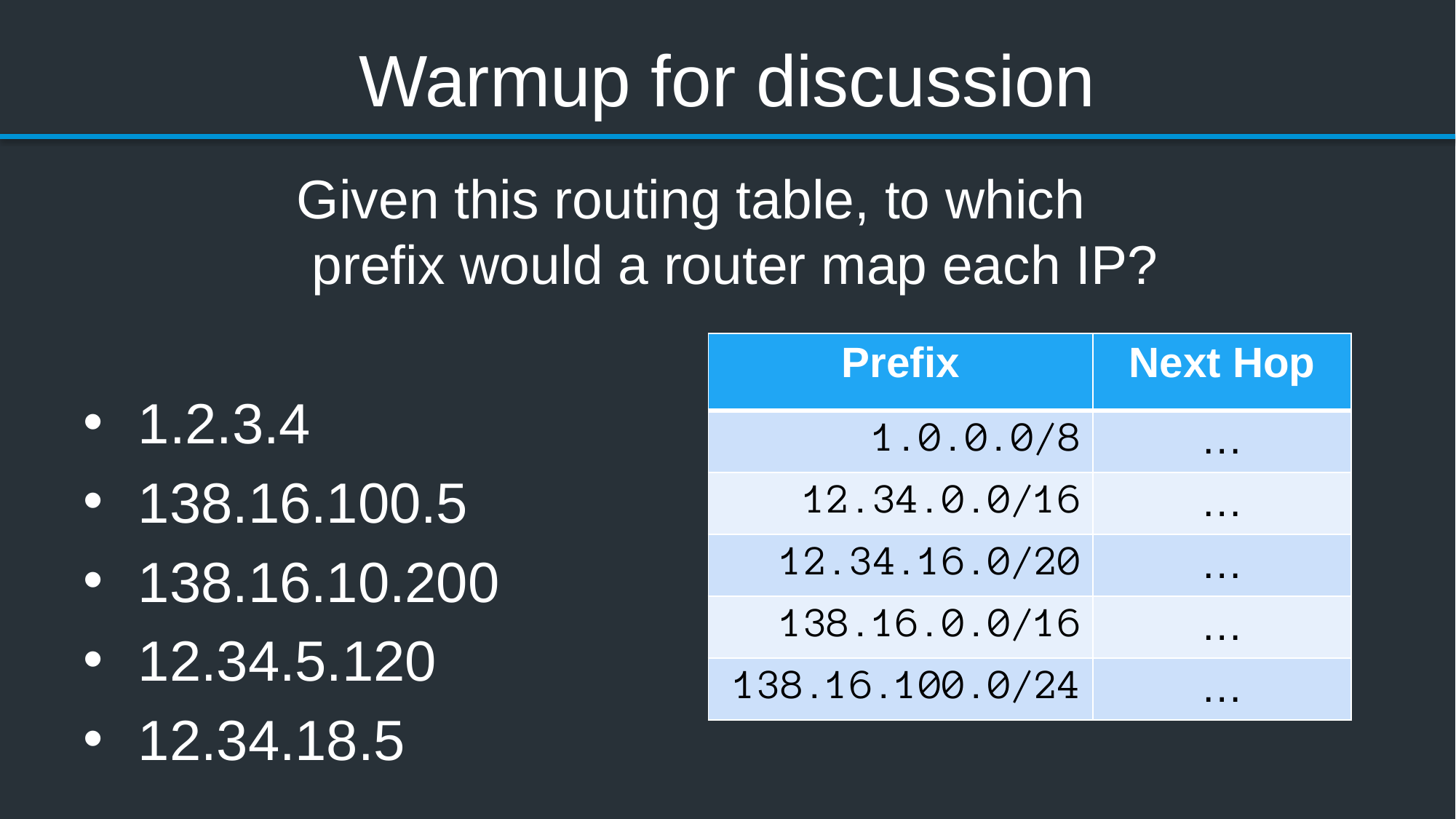

# Warmup for discussion
Given this routing table, to which
 prefix would a router map each IP?

1.2.3.4
138.16.100.5
138.16.10.200
12.34.5.120
12.34.18.5

| Prefix | Next Hop |
| --- | --- |
| 1.0.0.0/8 | … |
| 12.34.0.0/16 | … |
| 12.34.16.0/20 | … |
| 138.16.0.0/16 | … |
| 138.16.100.0/24 | … |